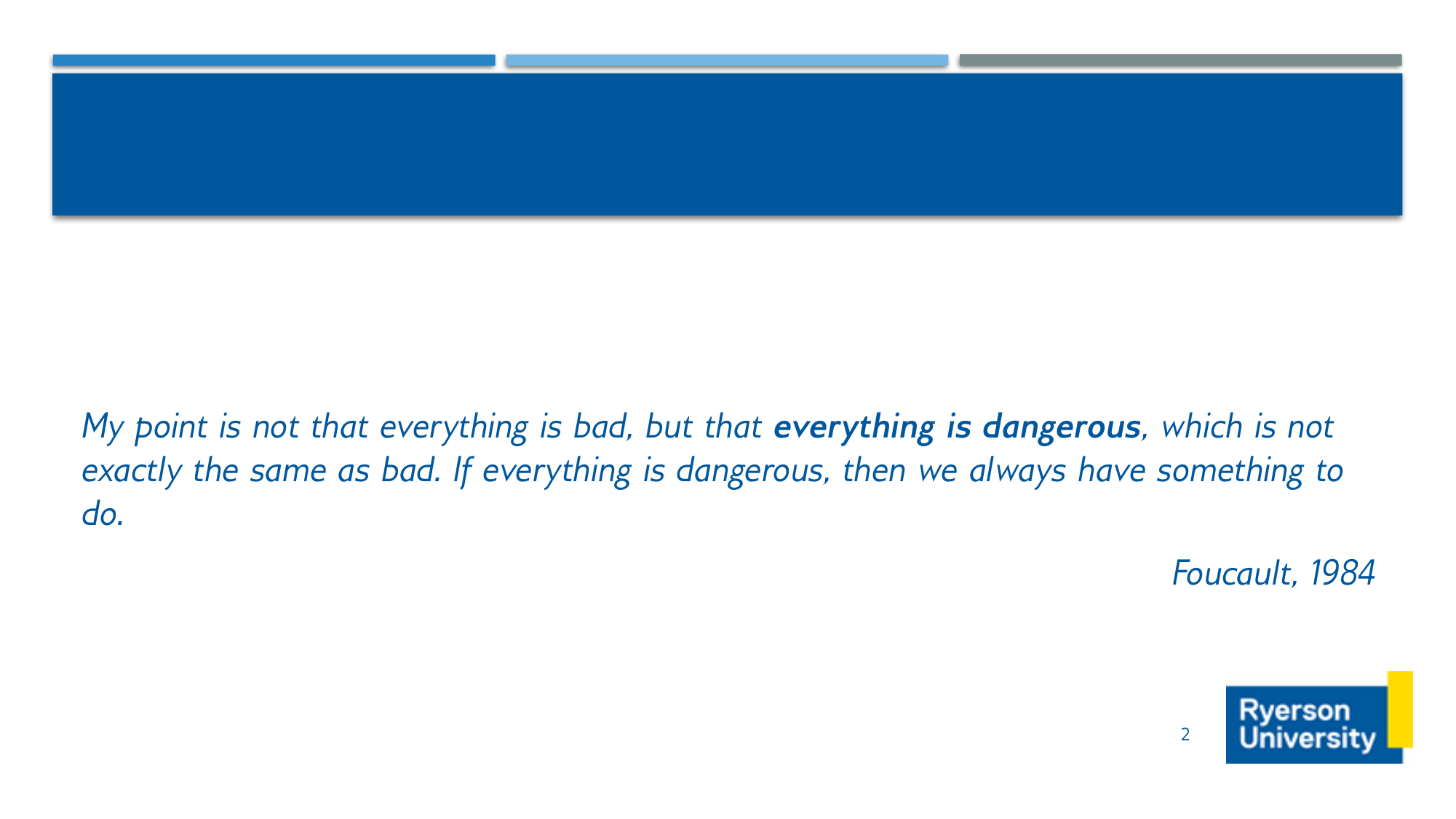

#
My point is not that everything is bad, but that everything is danger­ous, which is not exactly the same as bad. If everything is dangerous, then we always have something to do.
Foucault, 1984
2